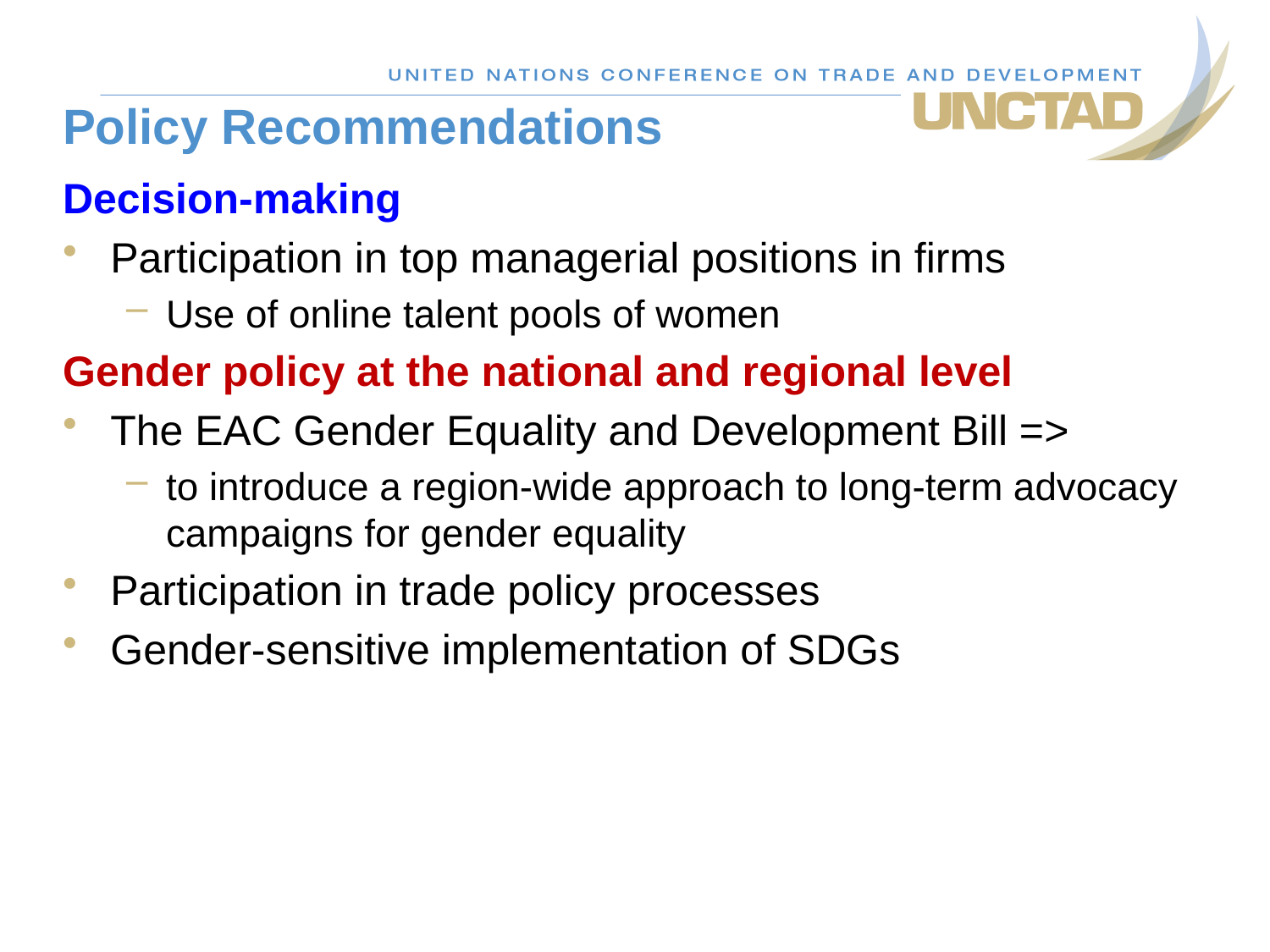

# Policy Recommendations
Decision-making
Participation in top managerial positions in firms
Use of online talent pools of women
Gender policy at the national and regional level
The EAC Gender Equality and Development Bill =>
to introduce a region-wide approach to long-term advocacy campaigns for gender equality
Participation in trade policy processes
Gender-sensitive implementation of SDGs